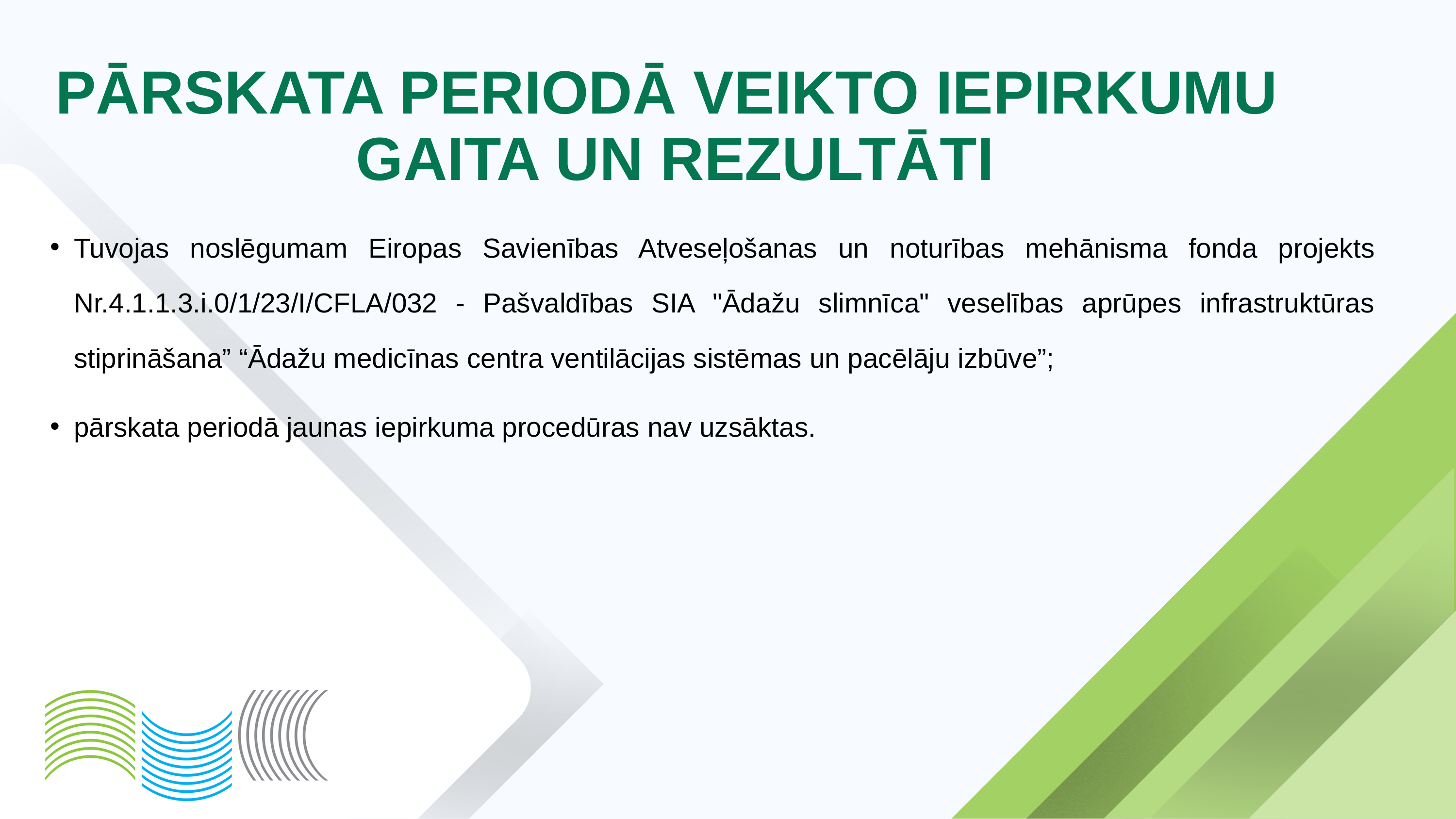

PĀRSKATA PERIODĀ VEIKTO IEPIRKUMU  GAITA UN REZULTĀTI

Tuvojas noslēgumam Eiropas Savienības Atveseļošanas un noturības mehānisma fonda projekts Nr.4.1.1.3.i.0/1/23/I/CFLA/032 - Pašvaldības SIA "Ādažu slimnīca" veselības aprūpes infrastruktūras stiprināšana” “Ādažu medicīnas centra ventilācijas sistēmas un pacēlāju izbūve”;
pārskata periodā jaunas iepirkuma procedūras nav uzsāktas.